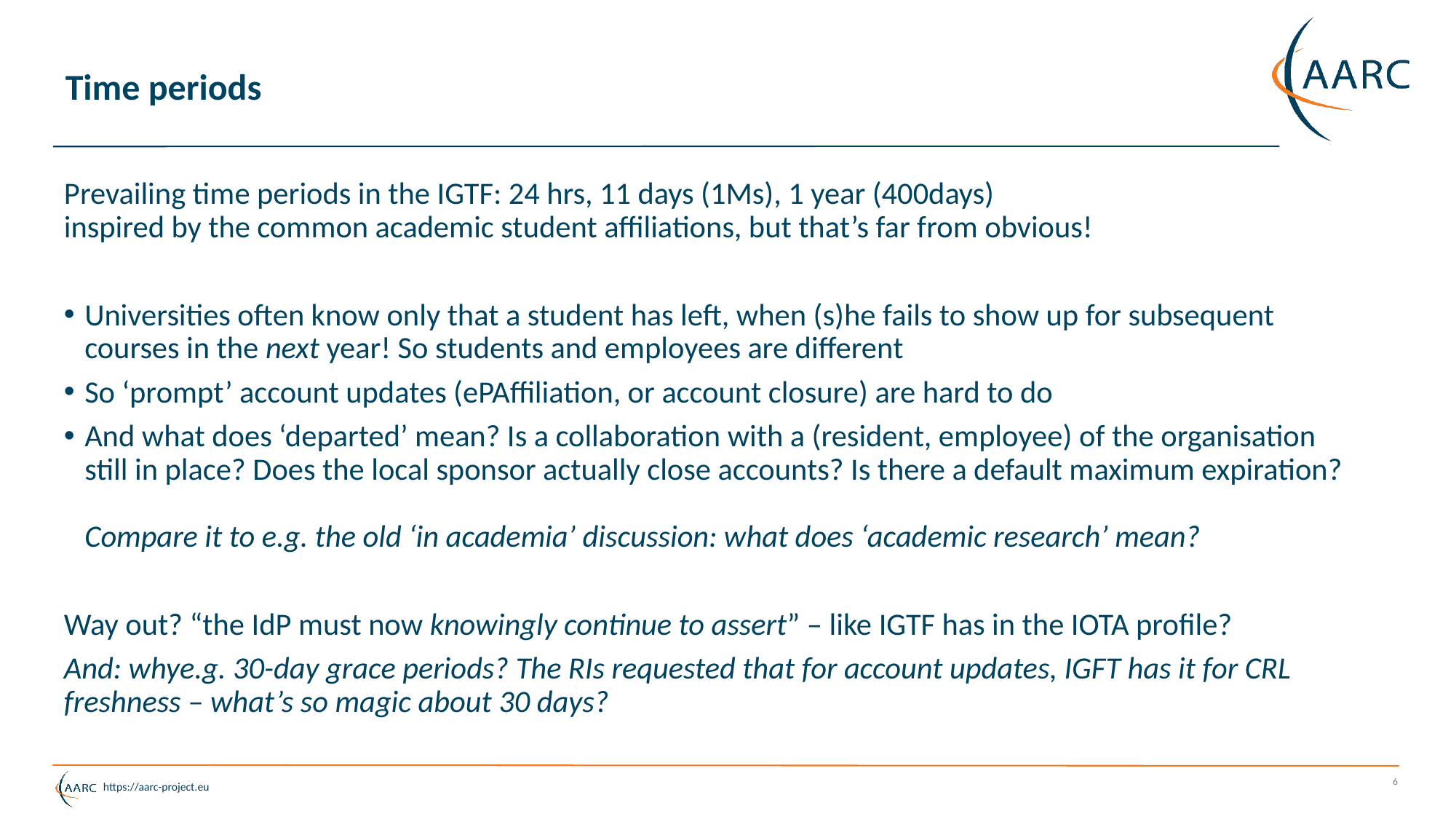

# Time periods
Prevailing time periods in the IGTF: 24 hrs, 11 days (1Ms), 1 year (400days)
inspired by the common academic student affiliations, but that’s far from obvious!

Universities often know only that a student has left, when (s)he fails to show up for subsequent courses in the next year! So students and employees are different
So ‘prompt’ account updates (ePAffiliation, or account closure) are hard to do
And what does ‘departed’ mean? Is a collaboration with a (resident, employee) of the organisation still in place? Does the local sponsor actually close accounts? Is there a default maximum expiration?
Compare it to e.g. the old ‘in academia’ discussion: what does ‘academic research’ mean?

Way out? “the IdP must now knowingly continue to assert” – like IGTF has in the IOTA profile?
And: whye.g. 30-day grace periods? The RIs requested that for account updates, IGFT has it for CRL freshness – what’s so magic about 30 days?
6